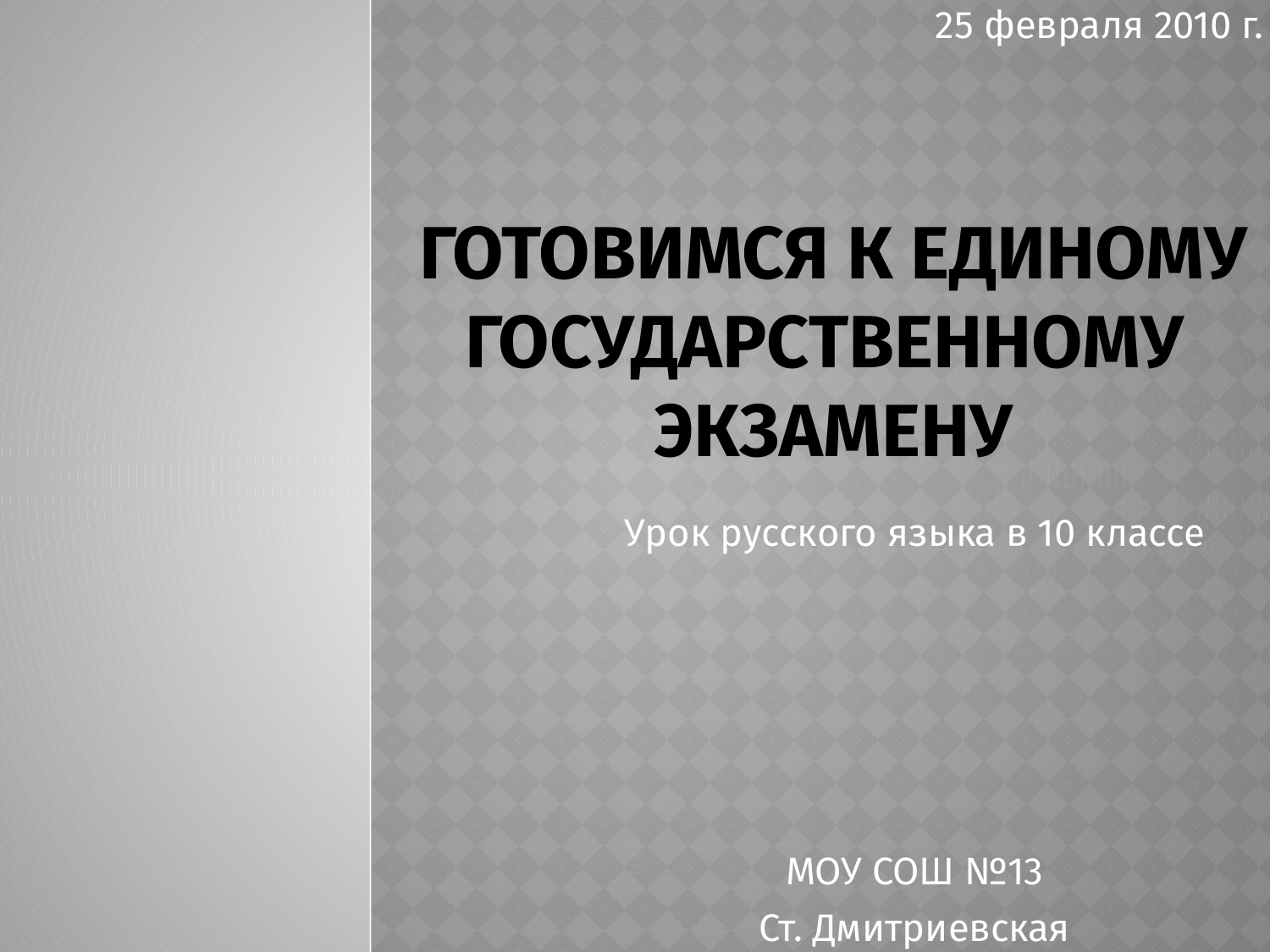

25 февраля 2010 г.

Урок русского языка в 10 классе

МОУ СОШ №13
Ст. Дмитриевская
# Готовимся к единому государственному экзамену